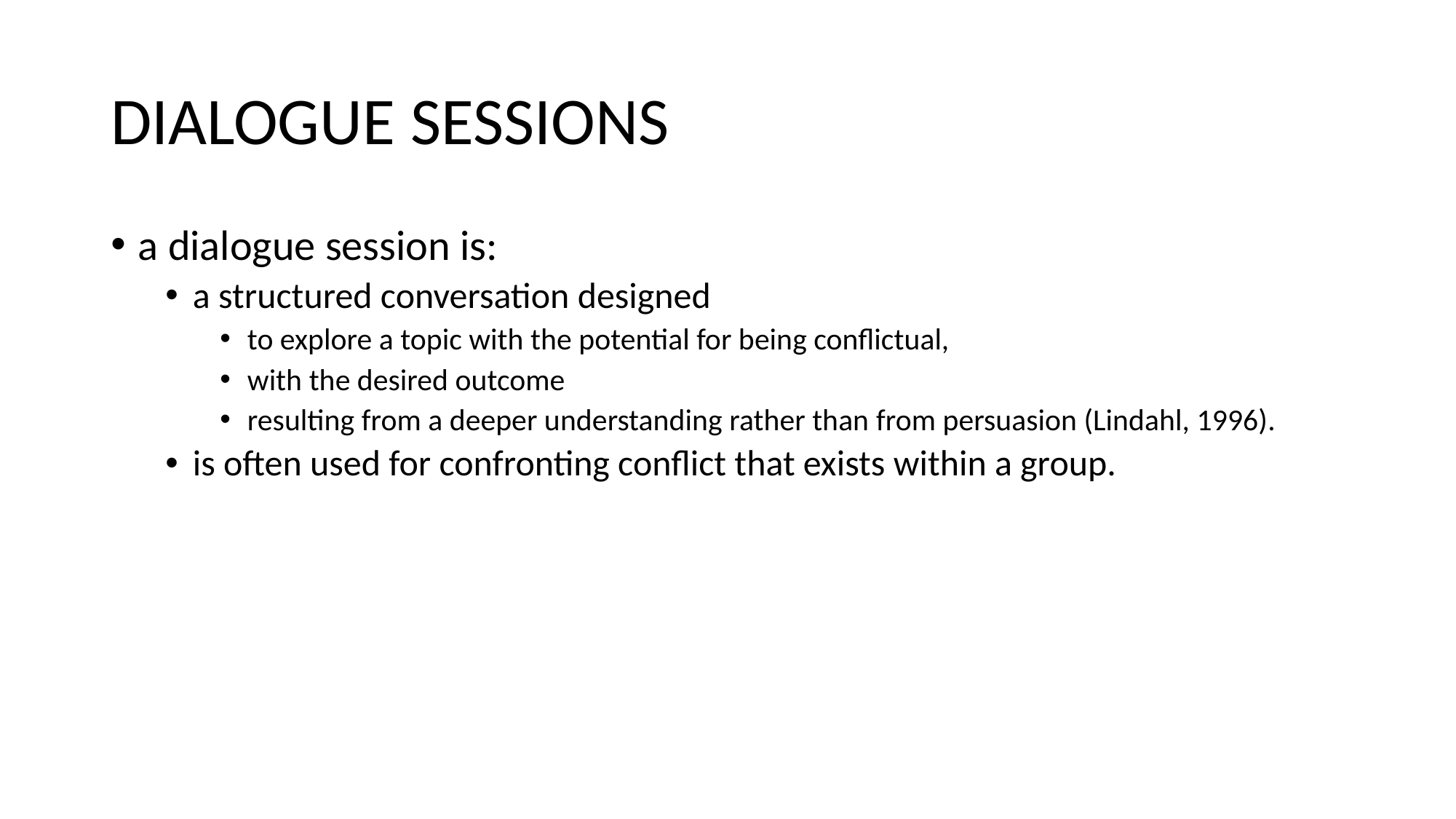

# DIALOGUE SESSIONS
a dialogue session is:
a structured conversation designed
to explore a topic with the potential for being conflictual,
with the desired outcome
resulting from a deeper understanding rather than from persuasion (Lindahl, 1996).
is often used for confronting conflict that exists within a group.